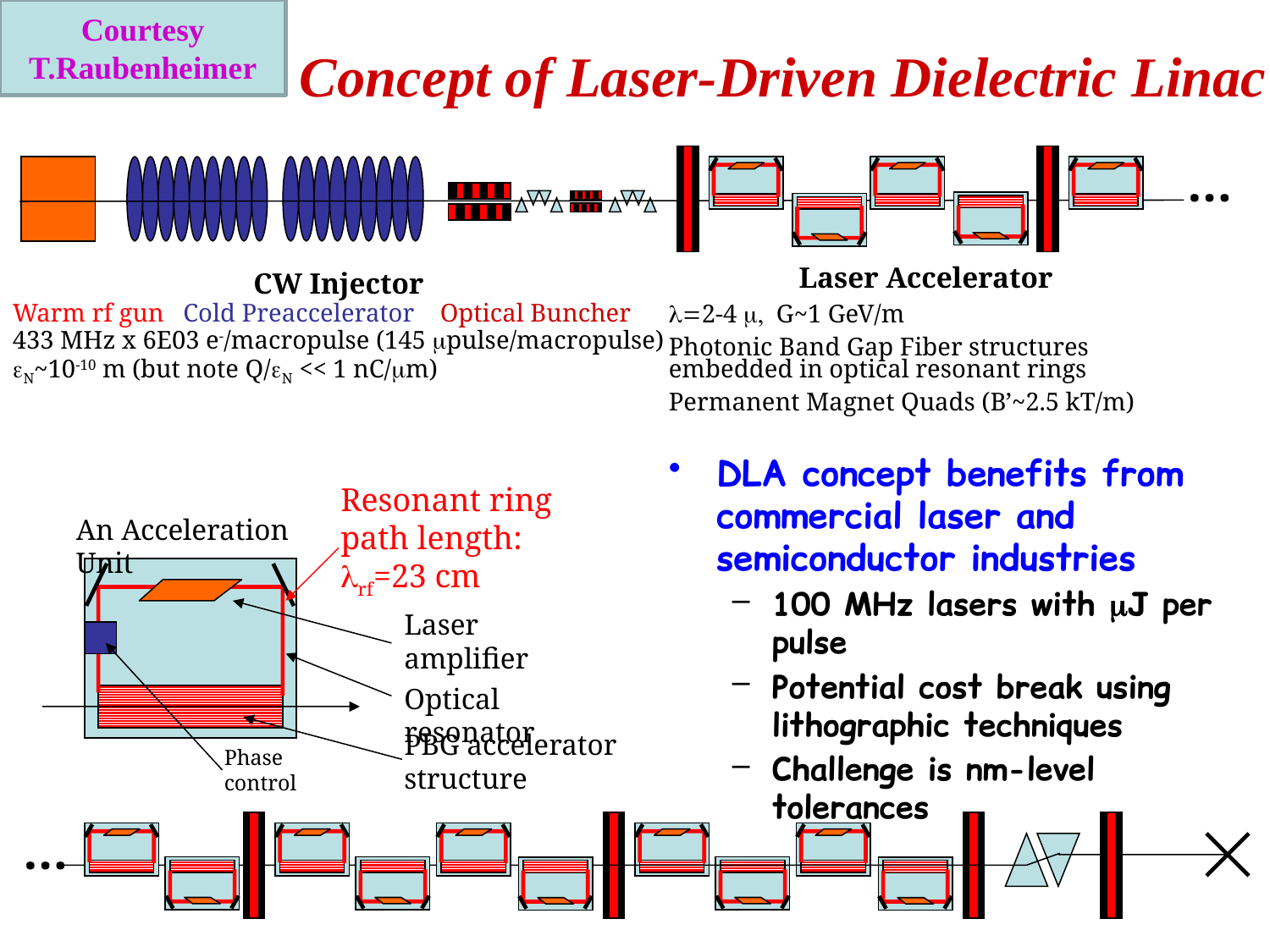

Courtesy
T.Raubenheimer
# Concept of Laser-Driven Dielectric Linac

…

Laser Accelerator
λ=2-4 μ, G~1 GeV/m
Photonic Band Gap Fiber structures embedded in optical resonant rings
Permanent Magnet Quads (B’~2.5 kT/m)
CW Injector
Warm rf gun   Cold Preaccelerator    Optical Buncher
433 MHz x 6E03 e-/macropulse (145 μpulse/macropulse)
εN~10-10 m (but note Q/εN << 1 nC/μm)

DLA concept benefits from commercial laser and semiconductor industries
100 MHz lasers with μJ per pulse
Potential cost break using lithographic techniques
Challenge is nm-level tolerances
Resonant ring path length: λrf=23 cm
An Acceleration Unit

Laser amplifier

Optical resonator

PBG accelerator structure
Phase control

…